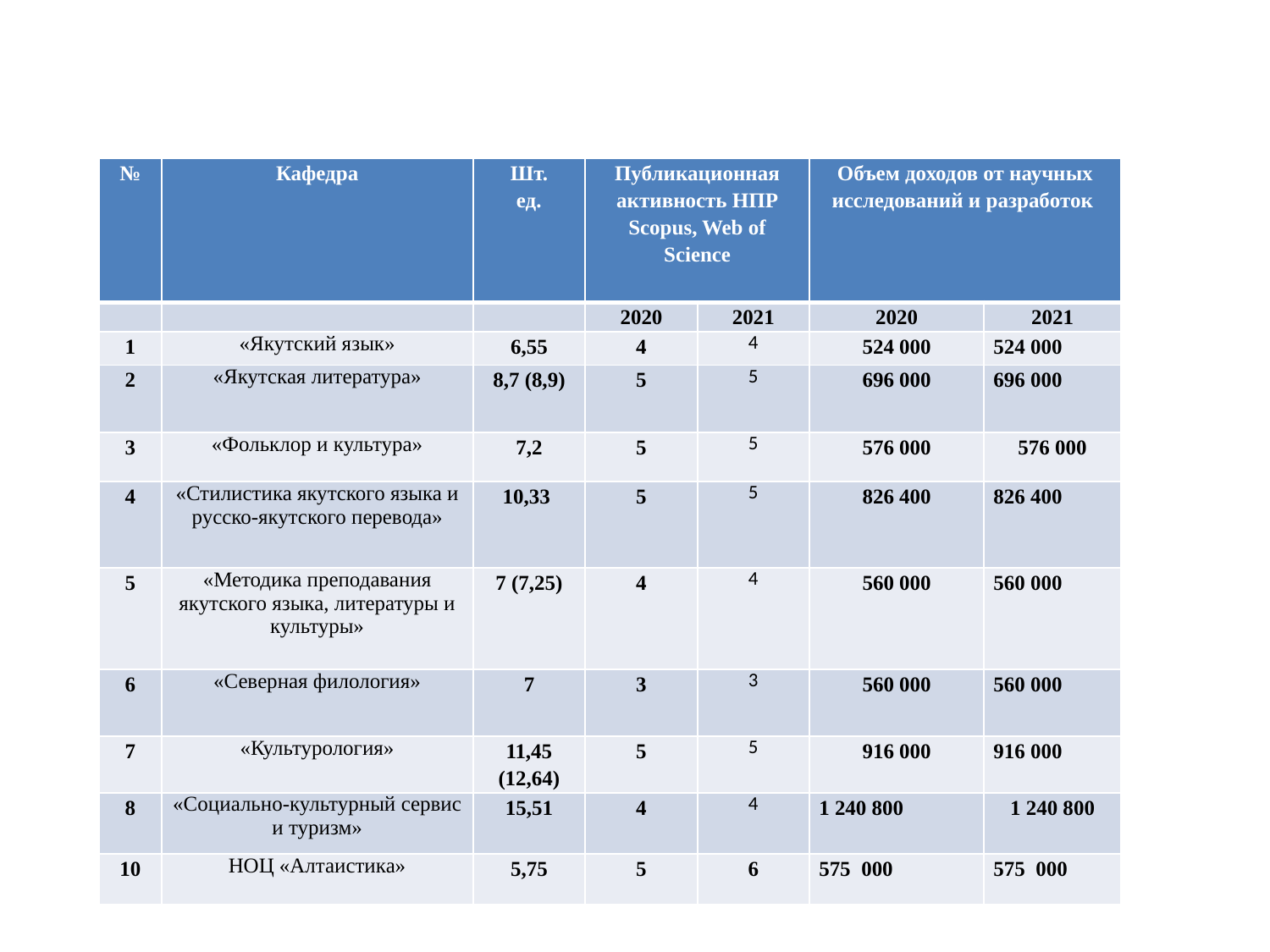

#
| № | Кафедра | Шт. ед. | Публикационная активность НПР Scopus, Web of Science |  | Объем доходов от научных исследований и разработок |  |
| --- | --- | --- | --- | --- | --- | --- |
|  |  |  | 2020 | 2021 | 2020 | 2021 |
| 1 | «Якутский язык» | 6,55 | 4 | 4 | 524 000 | 524 000 |
| 2 | «Якутская литература» | 8,7 (8,9) | 5 | 5 | 696 000 | 696 000 |
| 3 | «Фольклор и культура» | 7,2 | 5 | 5 | 576 000 | 576 000 |
| 4 | «Стилистика якутского языка и русско-якутского перевода» | 10,33 | 5 | 5 | 826 400 | 826 400 |
| 5 | «Методика преподавания якутского языка, литературы и культуры» | 7 (7,25) | 4 | 4 | 560 000 | 560 000 |
| 6 | «Северная филология» | 7 | 3 | 3 | 560 000 | 560 000 |
| 7 | «Культурология» | 11,45 (12,64) | 5 | 5 | 916 000 | 916 000 |
| 8 | «Социально-культурный сервис и туризм» | 15,51 | 4 | 4 | 1 240 800 | 1 240 800 |
| 10 | НОЦ «Алтаистика» | 5,75 | 5 | 6 | 575 000 | 575 000 |